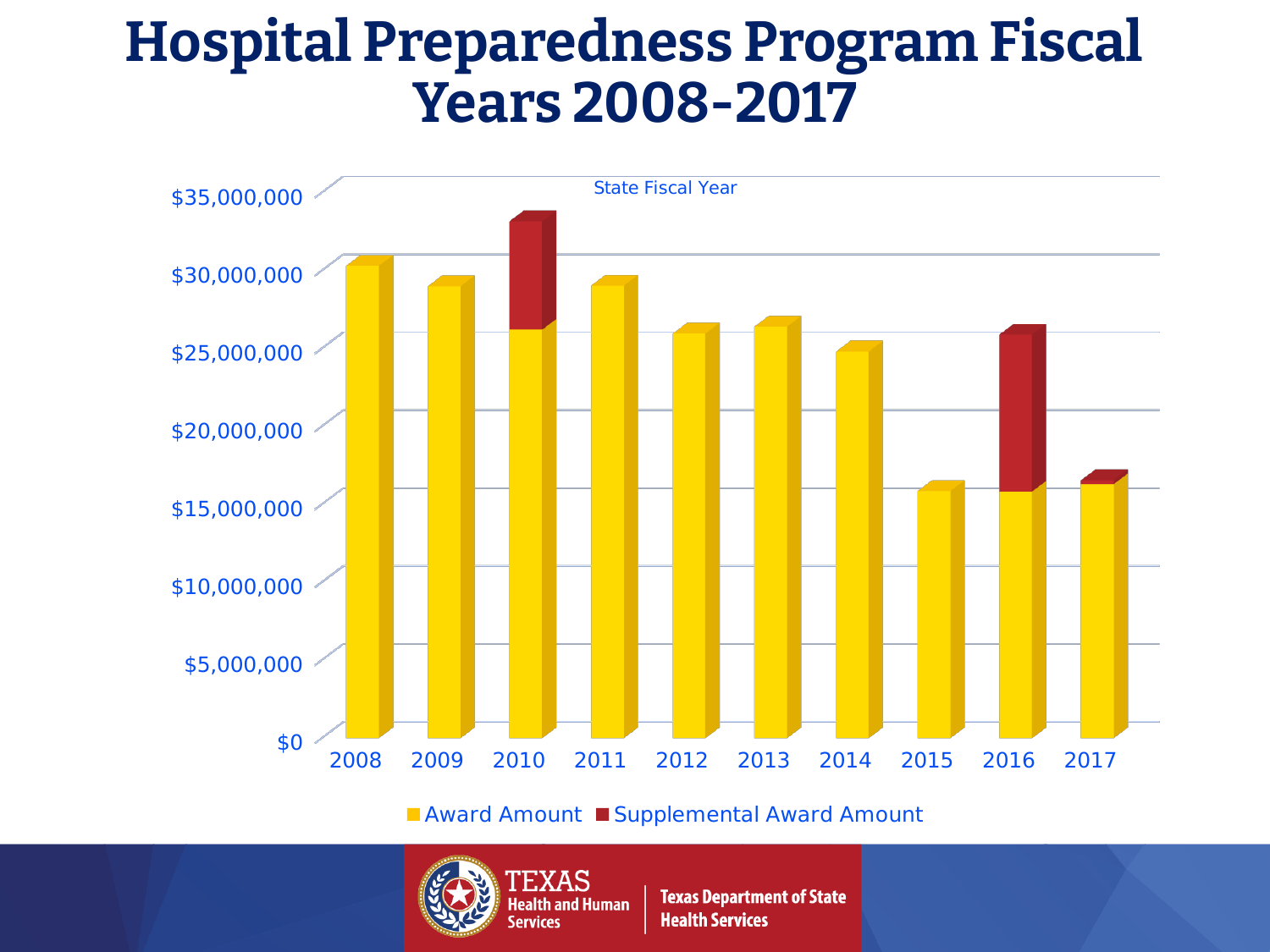

# Hospital Preparedness Program Fiscal Years 2008-2017

[unsupported chart]